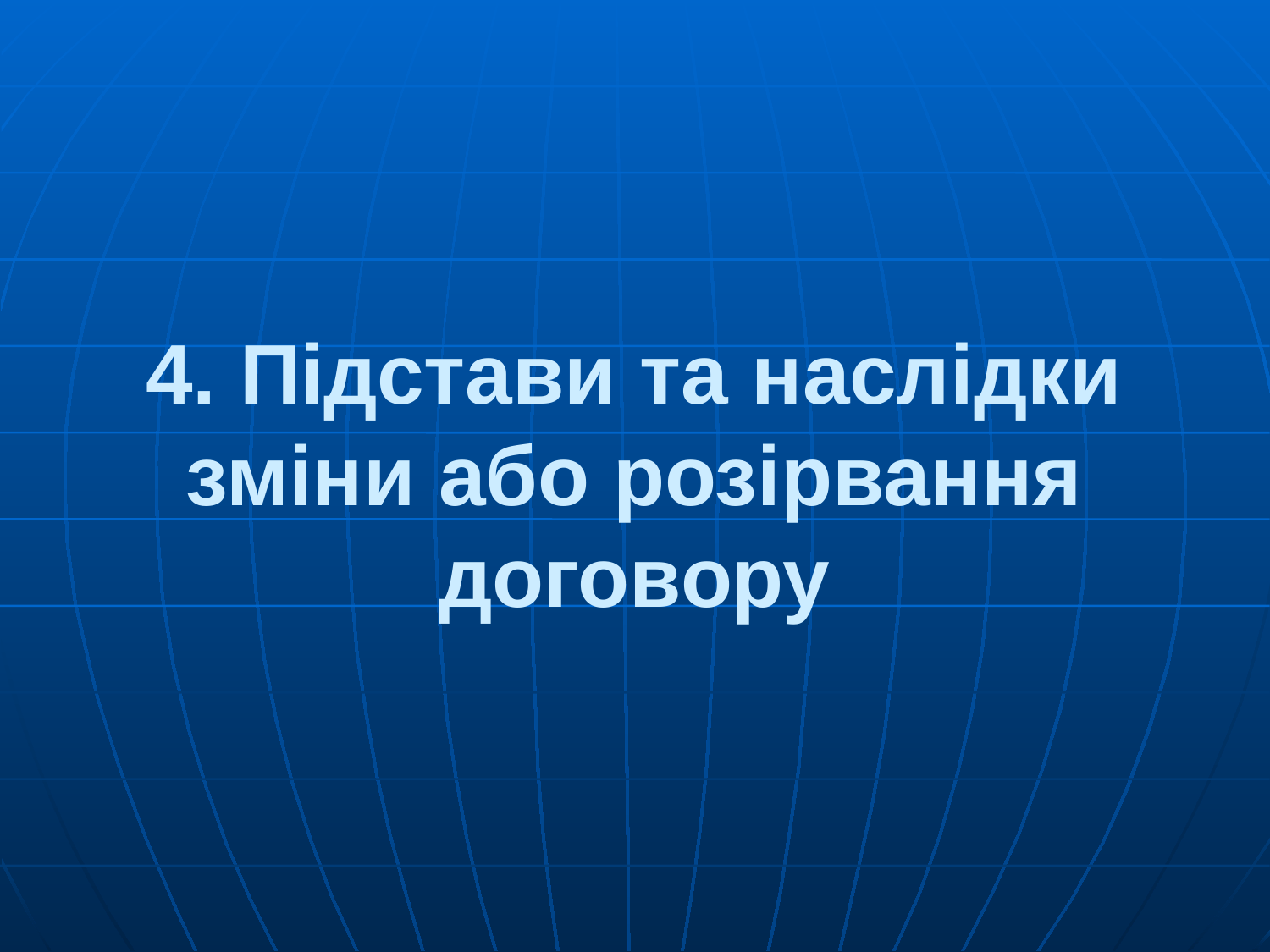

# 4. Підстави та наслідки зміни або розірвання договору